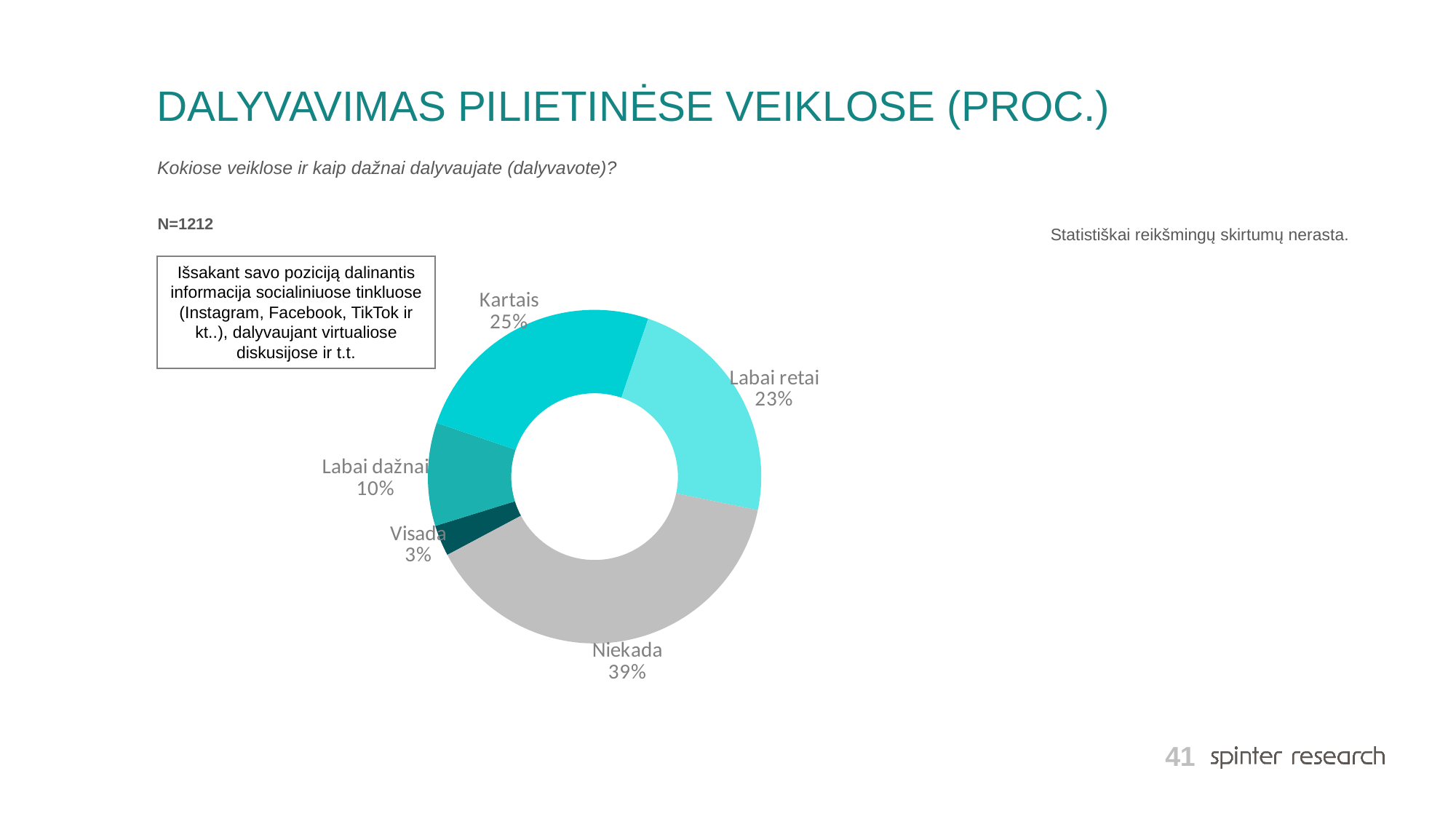

# DALYVAVIMAS PILIETINĖSE VEIKLOSE (PROC.)
Kokiose veiklose ir kaip dažnai dalyvaujate (dalyvavote)?
N=1212
Statistiškai reikšmingų skirtumų nerasta.

### Chart

| Category | Series 1 |
|---|---|
| Visada | 3.0 |
| Labai dažnai | 10.0 |
| Kartais | 25.0 |
| Labai retai | 23.0 |
| Niekada | 39.0 |
Išsakant savo poziciją dalinantis informacija socialiniuose tinkluose (Instagram, Facebook, TikTok ir kt..), dalyvaujant virtualiose diskusijose ir t.t.